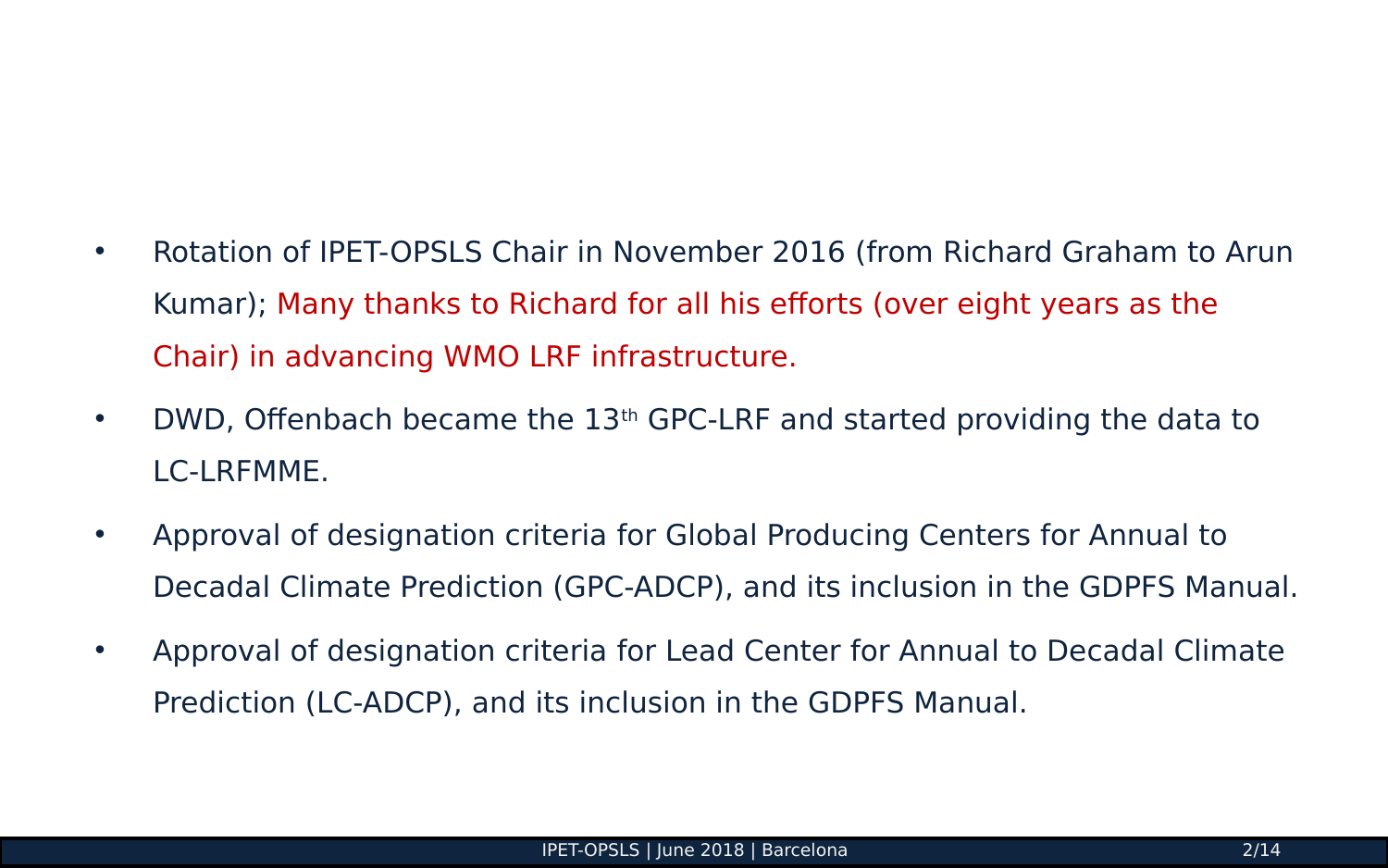

#
Rotation of IPET-OPSLS Chair in November 2016 (from Richard Graham to Arun Kumar); Many thanks to Richard for all his efforts (over eight years as the Chair) in advancing WMO LRF infrastructure.
DWD, Offenbach became the 13th GPC-LRF and started providing the data to LC-LRFMME.
Approval of designation criteria for Global Producing Centers for Annual to Decadal Climate Prediction (GPC-ADCP), and its inclusion in the GDPFS Manual.
Approval of designation criteria for Lead Center for Annual to Decadal Climate Prediction (LC-ADCP), and its inclusion in the GDPFS Manual.